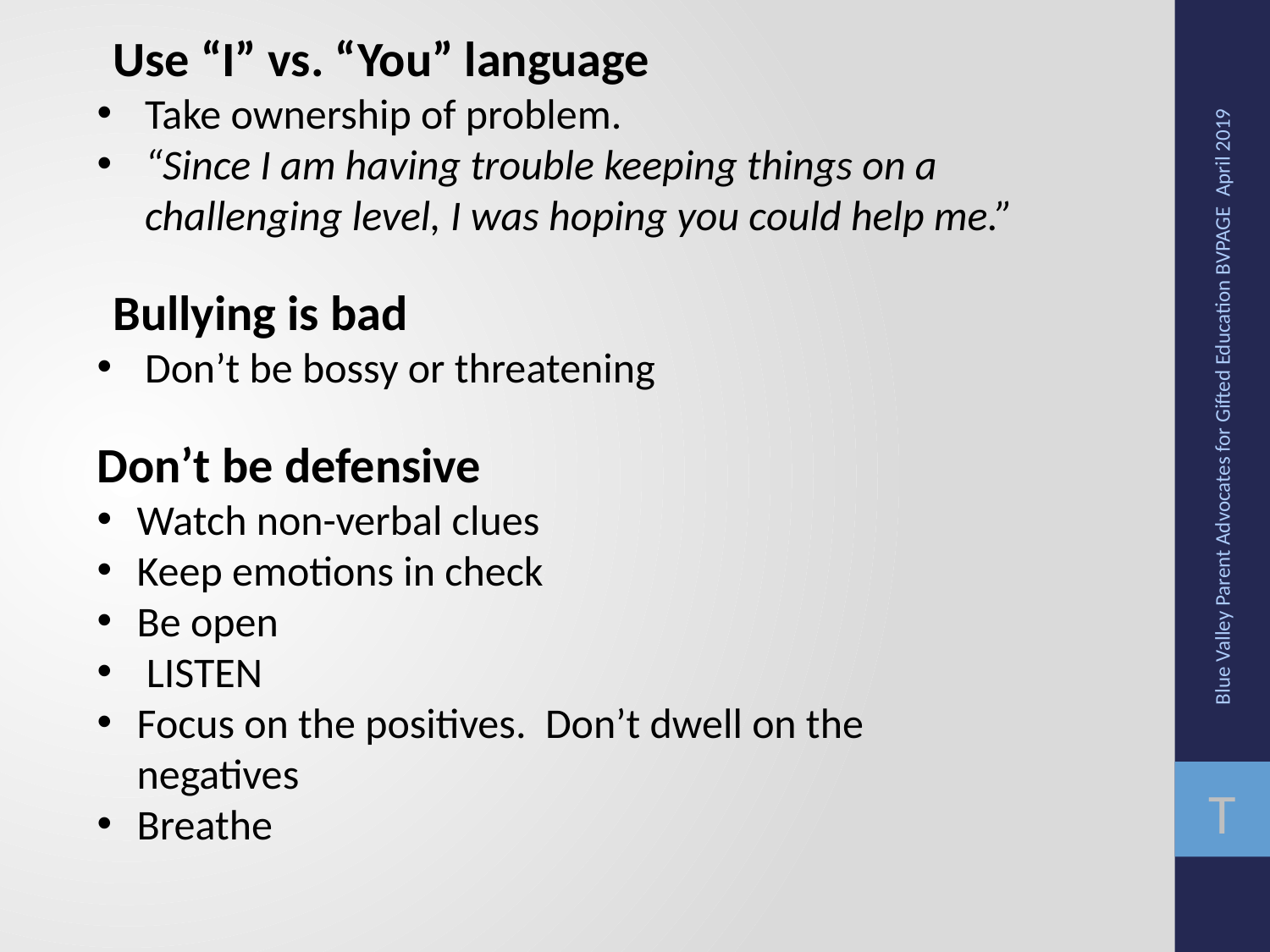

Use “I” vs. “You” language
Take ownership of problem.
“Since I am having trouble keeping things on a challenging level, I was hoping you could help me.”

Bullying is bad
Don’t be bossy or threatening

Don’t be defensive
Watch non-verbal clues
Keep emotions in check
Be open
 LISTEN
Focus on the positives.  Don’t dwell on the negatives
Breathe
Blue Valley Parent Advocates for Gifted Education BVPAGE  April 2019
T